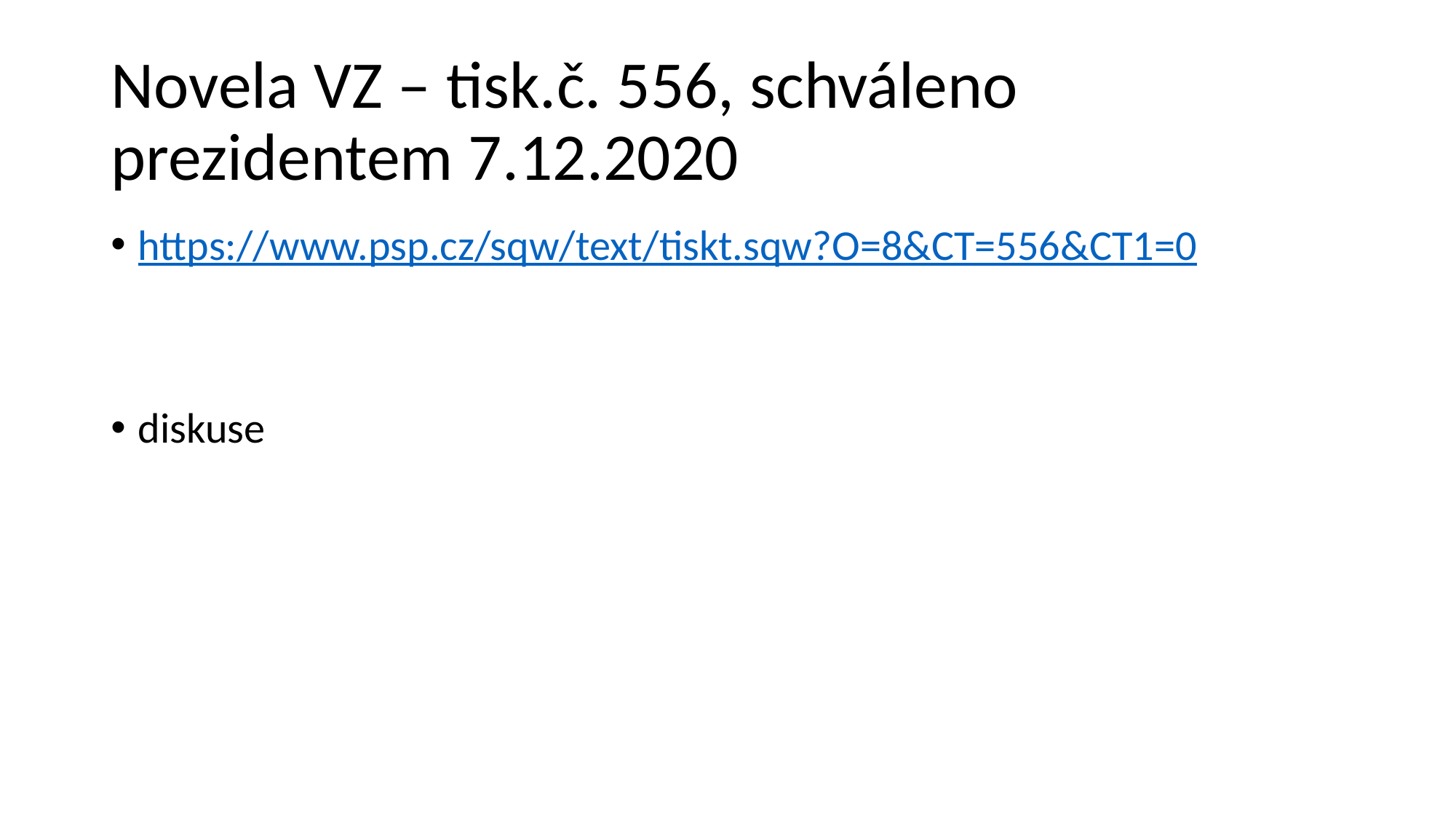

# Novela VZ – tisk.č. 556, schváleno prezidentem 7.12.2020
https://www.psp.cz/sqw/text/tiskt.sqw?O=8&CT=556&CT1=0

diskuse